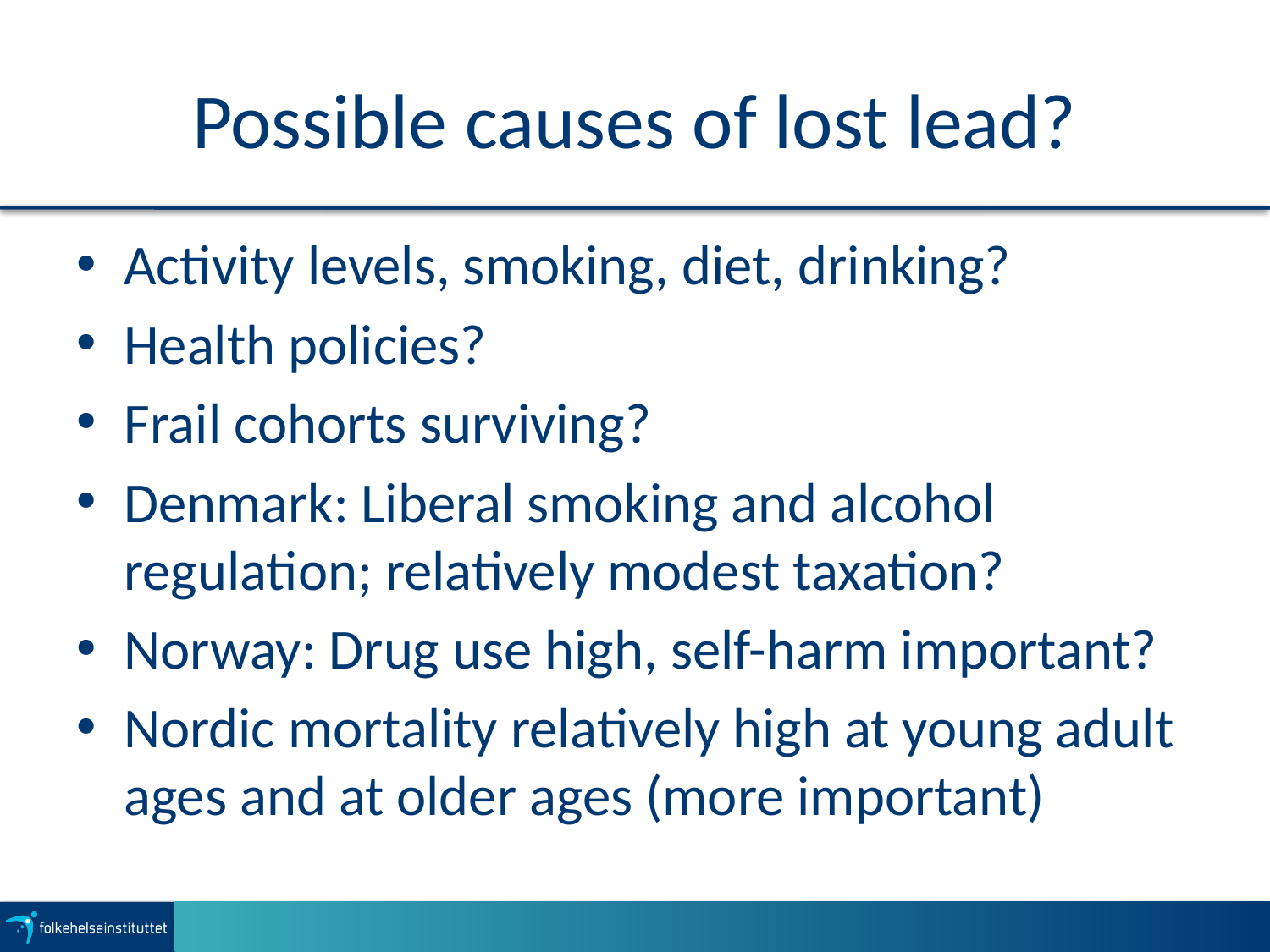

# Possible causes of lost lead?
Activity levels, smoking, diet, drinking?
Health policies?
Frail cohorts surviving?
Denmark: Liberal smoking and alcohol regulation; relatively modest taxation?
Norway: Drug use high, self-harm important?
Nordic mortality relatively high at young adult ages and at older ages (more important)